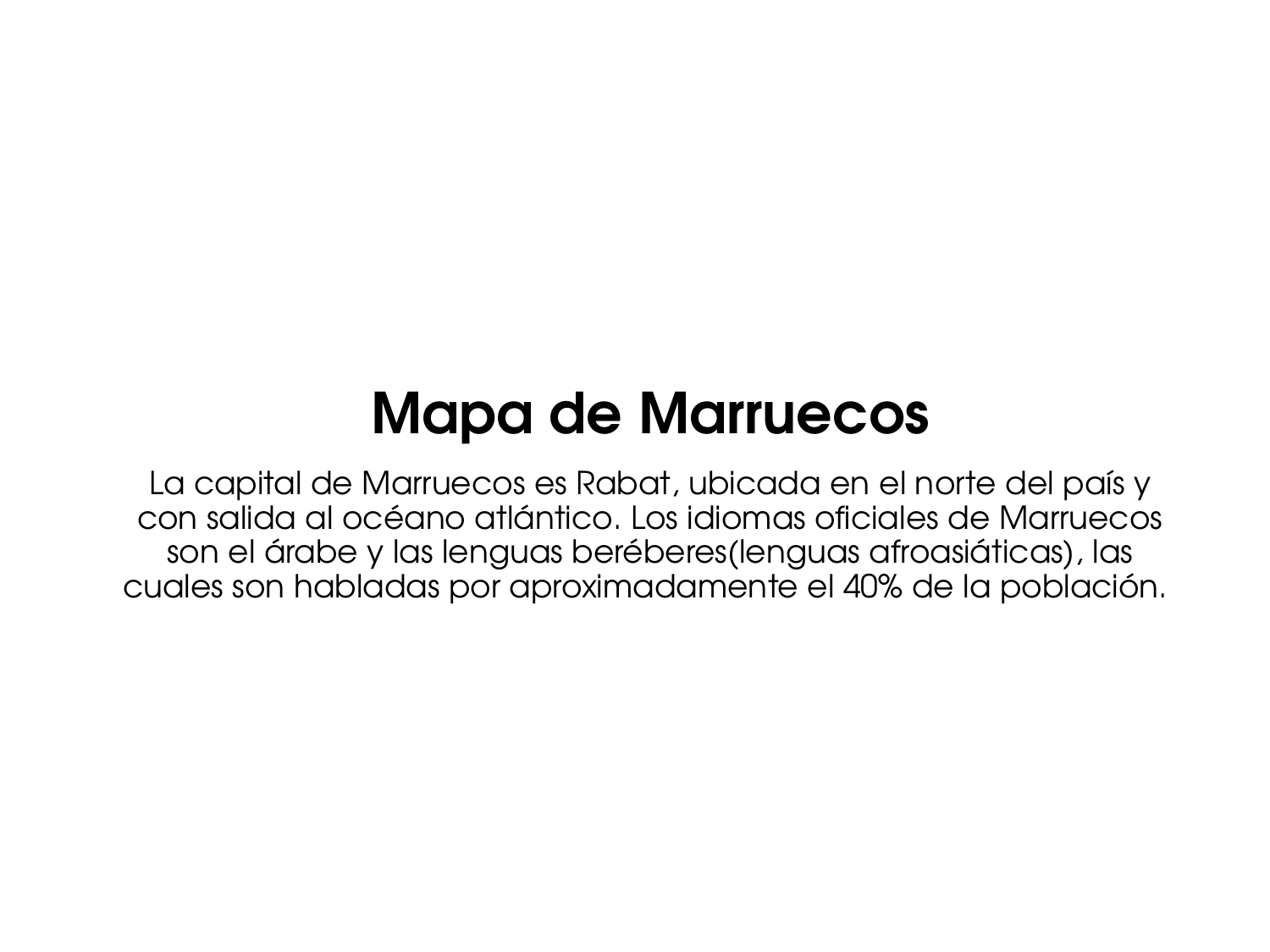

# Mapa de Marruecos
La capital de Marruecos es Rabat, ubicada en el norte del país y con salida al océano atlántico. Los idiomas oficiales de Marruecos son el árabe y las lenguas beréberes(lenguas afroasiáticas), las cuales son habladas por aproximadamente el 40% de la población.